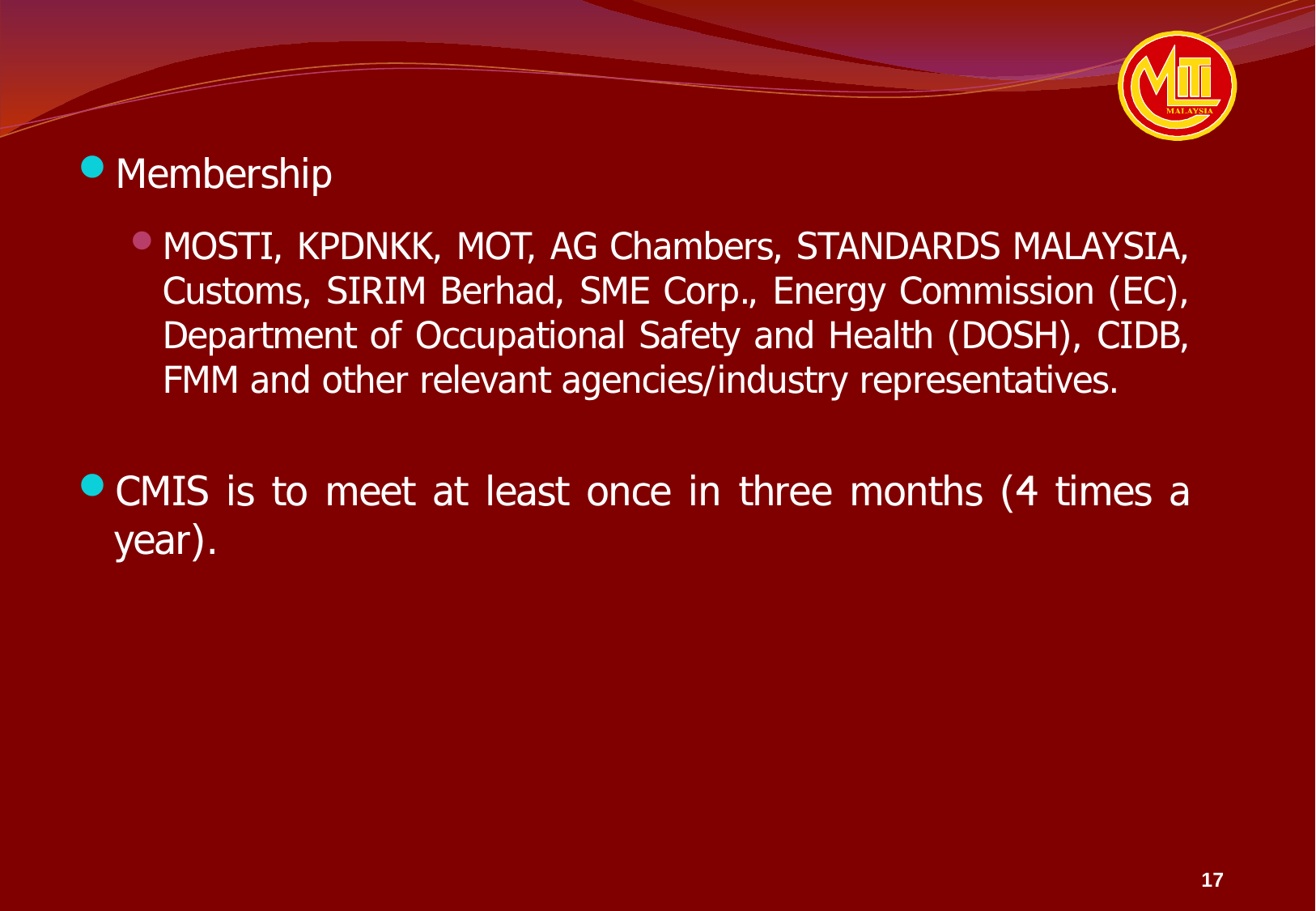

Membership

MOSTI, KPDNKK, MOT, AG Chambers, STANDARDS MALAYSIA, Customs, SIRIM Berhad, SME Corp., Energy Commission (EC), Department of Occupational Safety and Health (DOSH), CIDB, FMM and other relevant agencies/industry representatives.

CMIS is to meet at least once in three months (4 times a year).
17